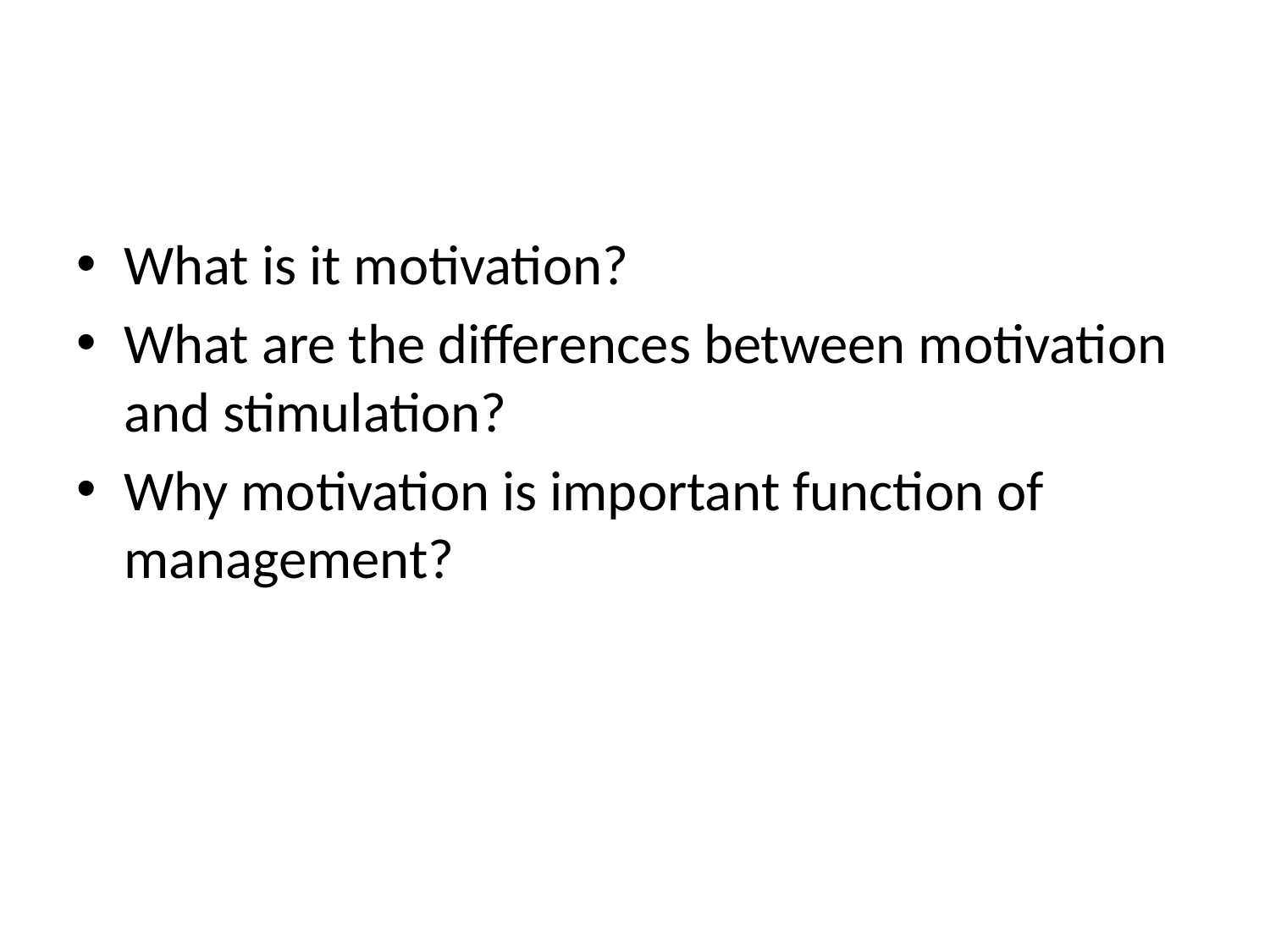

#
What is it motivation?
What are the differences between motivation and stimulation?
Why motivation is important function of management?